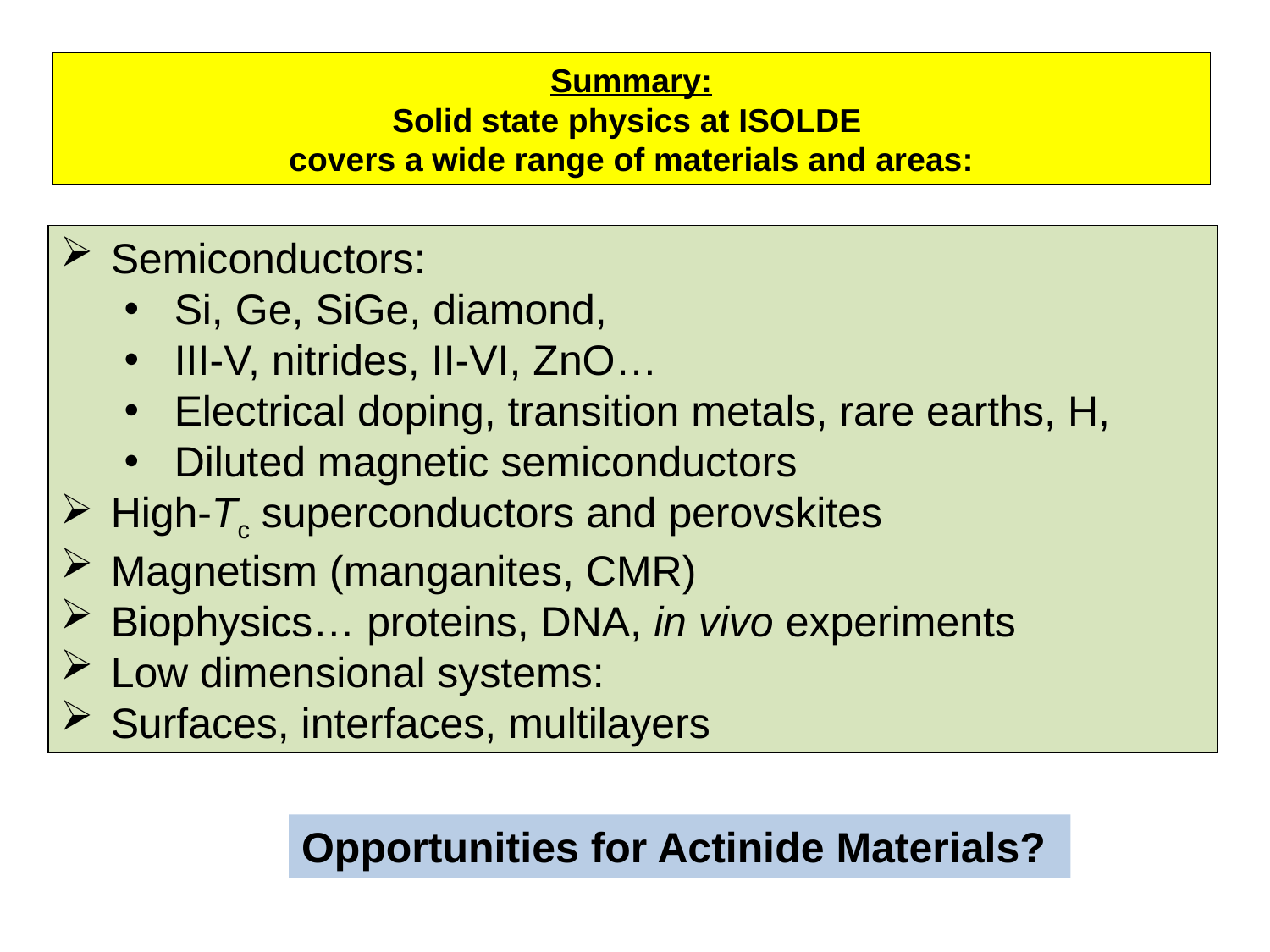

Summary:
Solid state physics at ISOLDE
covers a wide range of materials and areas:
Semiconductors:
Si, Ge, SiGe, diamond,
III-V, nitrides, II-VI, ZnO…
Electrical doping, transition metals, rare earths, H,
Diluted magnetic semiconductors
High-Tc superconductors and perovskites
Magnetism (manganites, CMR)
Biophysics… proteins, DNA, in vivo experiments
Low dimensional systems:
Surfaces, interfaces, multilayers
Opportunities for Actinide Materials?